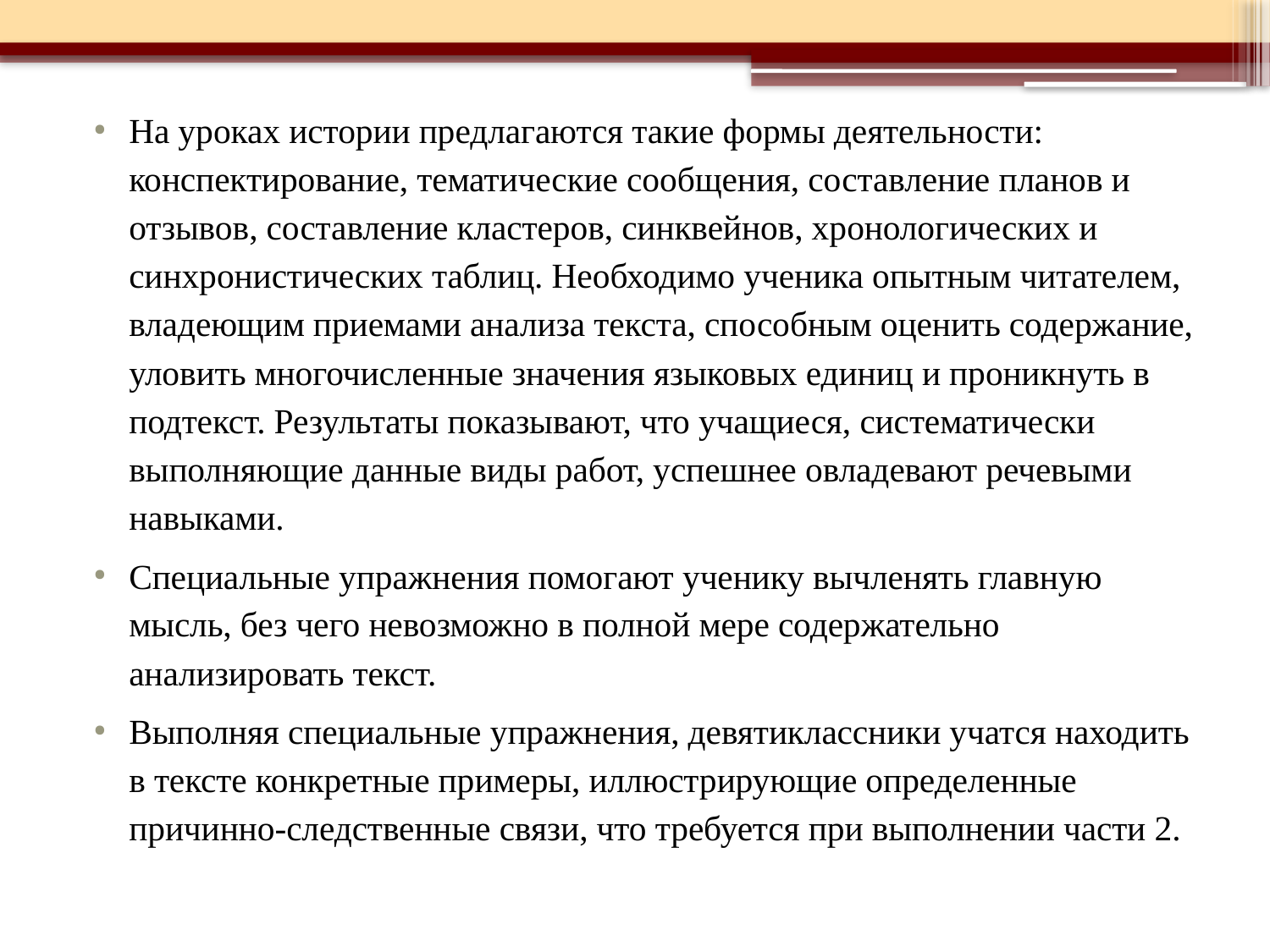

На уроках истории предлагаются такие формы деятельности: конспектирование, тематические сообщения, составление планов и отзывов, составление кластеров, синквейнов, хронологических и синхронистических таблиц. Необходимо ученика опытным читателем, владеющим приемами анализа текста, способным оценить содержание, уловить многочисленные значения языковых единиц и проникнуть в подтекст. Результаты показывают, что учащиеся, систематически выполняющие данные виды работ, успешнее овладевают речевыми навыками.
Специальные упражнения помогают ученику вычленять главную мысль, без чего невозможно в полной мере содержательно анализировать текст.
Выполняя специальные упражнения, девятиклассники учатся находить в тексте конкретные примеры, иллюстрирующие определенные причинно-следственные связи, что требуется при выполнении части 2.